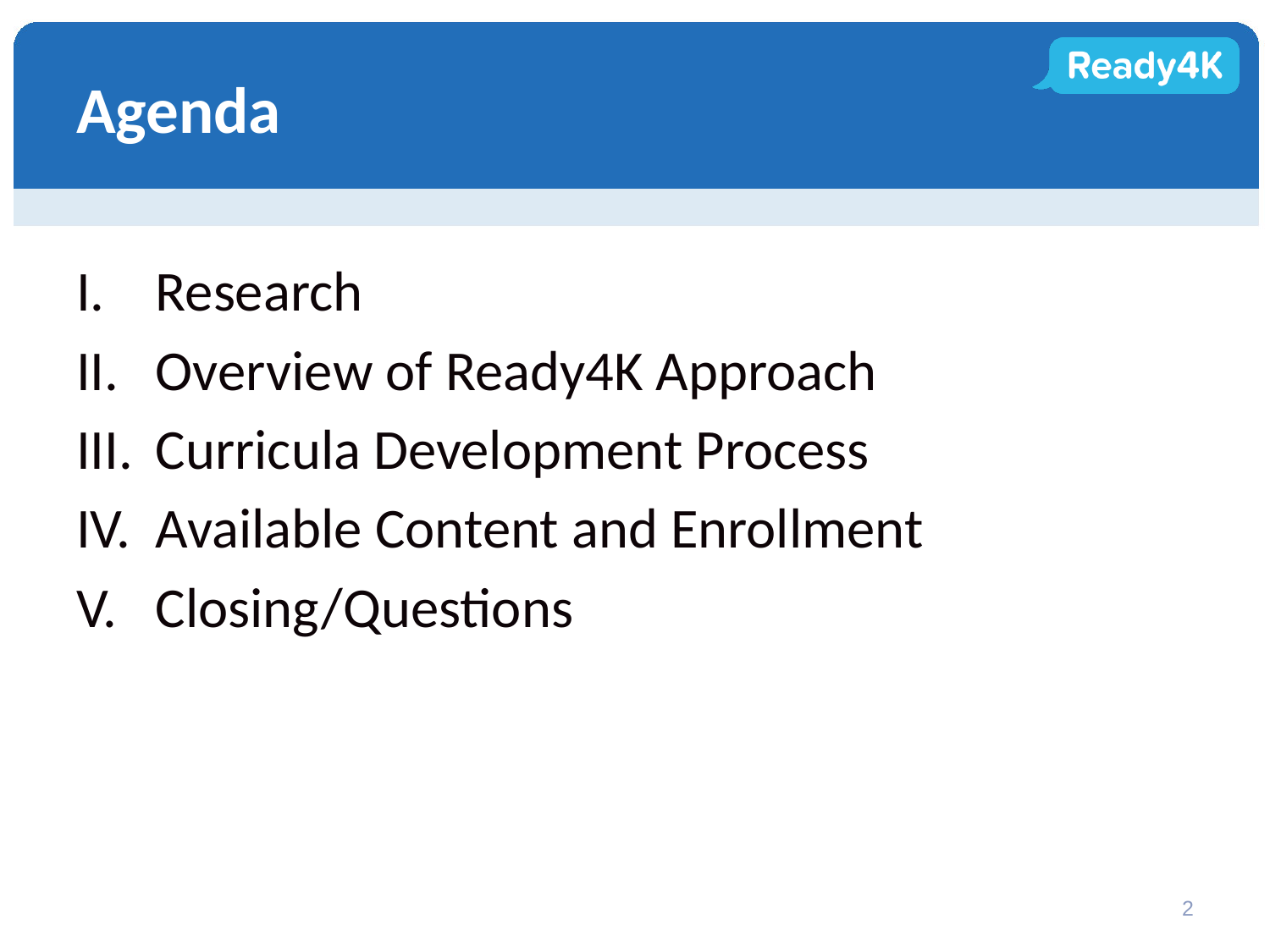

# Agenda
Research
Overview of Ready4K Approach
Curricula Development Process
Available Content and Enrollment
Closing/Questions

2